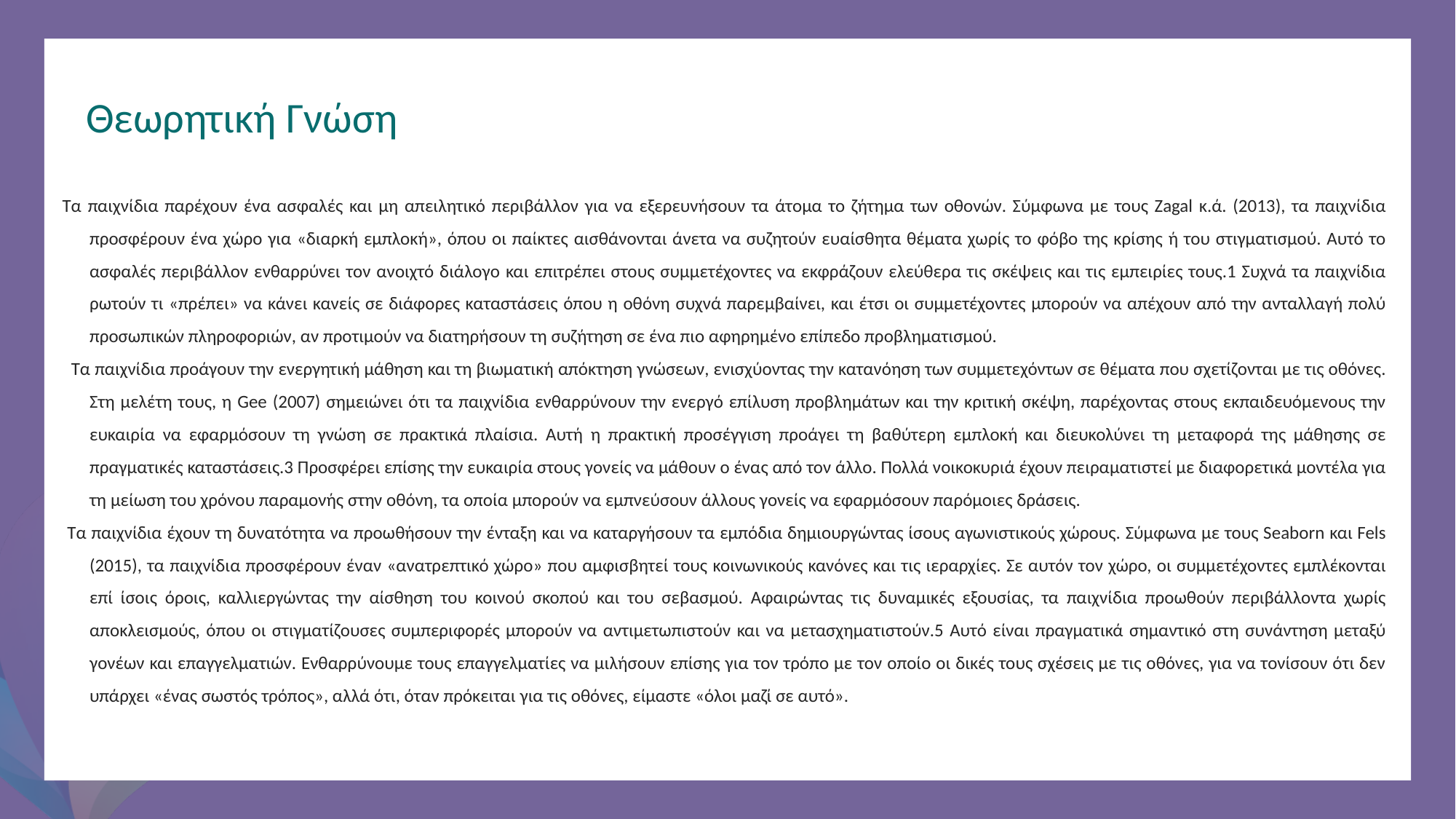

Θεωρητική Γνώση
Τα παιχνίδια παρέχουν ένα ασφαλές και μη απειλητικό περιβάλλον για να εξερευνήσουν τα άτομα το ζήτημα των οθονών. Σύμφωνα με τους Zagal κ.ά. (2013), τα παιχνίδια προσφέρουν ένα χώρο για «διαρκή εμπλοκή», όπου οι παίκτες αισθάνονται άνετα να συζητούν ευαίσθητα θέματα χωρίς το φόβο της κρίσης ή του στιγματισμού. Αυτό το ασφαλές περιβάλλον ενθαρρύνει τον ανοιχτό διάλογο και επιτρέπει στους συμμετέχοντες να εκφράζουν ελεύθερα τις σκέψεις και τις εμπειρίες τους.1 Συχνά τα παιχνίδια ρωτούν τι «πρέπει» να κάνει κανείς σε διάφορες καταστάσεις όπου η οθόνη συχνά παρεμβαίνει, και έτσι οι συμμετέχοντες μπορούν να απέχουν από την ανταλλαγή πολύ προσωπικών πληροφοριών, αν προτιμούν να διατηρήσουν τη συζήτηση σε ένα πιο αφηρημένο επίπεδο προβληματισμού.
  Τα παιχνίδια προάγουν την ενεργητική μάθηση και τη βιωματική απόκτηση γνώσεων, ενισχύοντας την κατανόηση των συμμετεχόντων σε θέματα που σχετίζονται με τις οθόνες. Στη μελέτη τους, η Gee (2007) σημειώνει ότι τα παιχνίδια ενθαρρύνουν την ενεργό επίλυση προβλημάτων και την κριτική σκέψη, παρέχοντας στους εκπαιδευόμενους την ευκαιρία να εφαρμόσουν τη γνώση σε πρακτικά πλαίσια. Αυτή η πρακτική προσέγγιση προάγει τη βαθύτερη εμπλοκή και διευκολύνει τη μεταφορά της μάθησης σε πραγματικές καταστάσεις.3 Προσφέρει επίσης την ευκαιρία στους γονείς να μάθουν ο ένας από τον άλλο. Πολλά νοικοκυριά έχουν πειραματιστεί με διαφορετικά μοντέλα για τη μείωση του χρόνου παραμονής στην οθόνη, τα οποία μπορούν να εμπνεύσουν άλλους γονείς να εφαρμόσουν παρόμοιες δράσεις.
 Τα παιχνίδια έχουν τη δυνατότητα να προωθήσουν την ένταξη και να καταργήσουν τα εμπόδια δημιουργώντας ίσους αγωνιστικούς χώρους. Σύμφωνα με τους Seaborn και Fels (2015), τα παιχνίδια προσφέρουν έναν «ανατρεπτικό χώρο» που αμφισβητεί τους κοινωνικούς κανόνες και τις ιεραρχίες. Σε αυτόν τον χώρο, οι συμμετέχοντες εμπλέκονται επί ίσοις όροις, καλλιεργώντας την αίσθηση του κοινού σκοπού και του σεβασμού. Αφαιρώντας τις δυναμικές εξουσίας, τα παιχνίδια προωθούν περιβάλλοντα χωρίς αποκλεισμούς, όπου οι στιγματίζουσες συμπεριφορές μπορούν να αντιμετωπιστούν και να μετασχηματιστούν.5 Αυτό είναι πραγματικά σημαντικό στη συνάντηση μεταξύ γονέων και επαγγελματιών. Ενθαρρύνουμε τους επαγγελματίες να μιλήσουν επίσης για τον τρόπο με τον οποίο οι δικές τους σχέσεις με τις οθόνες, για να τονίσουν ότι δεν υπάρχει «ένας σωστός τρόπος», αλλά ότι, όταν πρόκειται για τις οθόνες, είμαστε «όλοι μαζί σε αυτό».